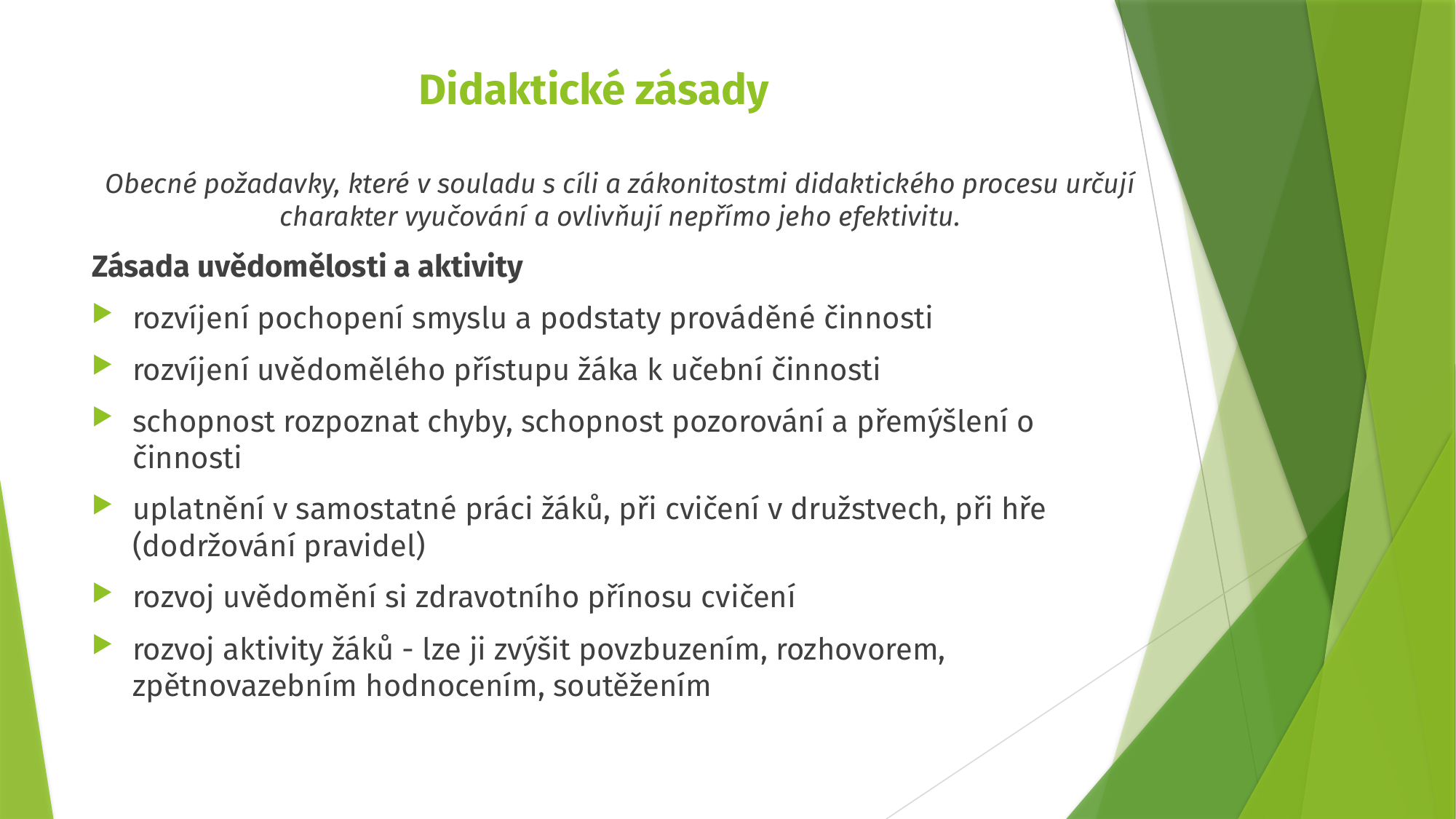

# Didaktické zásady
Obecné požadavky, které v souladu s cíli a zákonitostmi didaktického procesu určují charakter vyučování a ovlivňují nepřímo jeho efektivitu.
Zásada uvědomělosti a aktivity
rozvíjení pochopení smyslu a podstaty prováděné činnosti
rozvíjení uvědomělého přístupu žáka k učební činnosti
schopnost rozpoznat chyby, schopnost pozorování a přemýšlení o činnosti
uplatnění v samostatné práci žáků, při cvičení v družstvech, při hře (dodržování pravidel)
rozvoj uvědomění si zdravotního přínosu cvičení
rozvoj aktivity žáků - lze ji zvýšit povzbuzením, rozhovorem, zpětnovazebním hodnocením, soutěžením